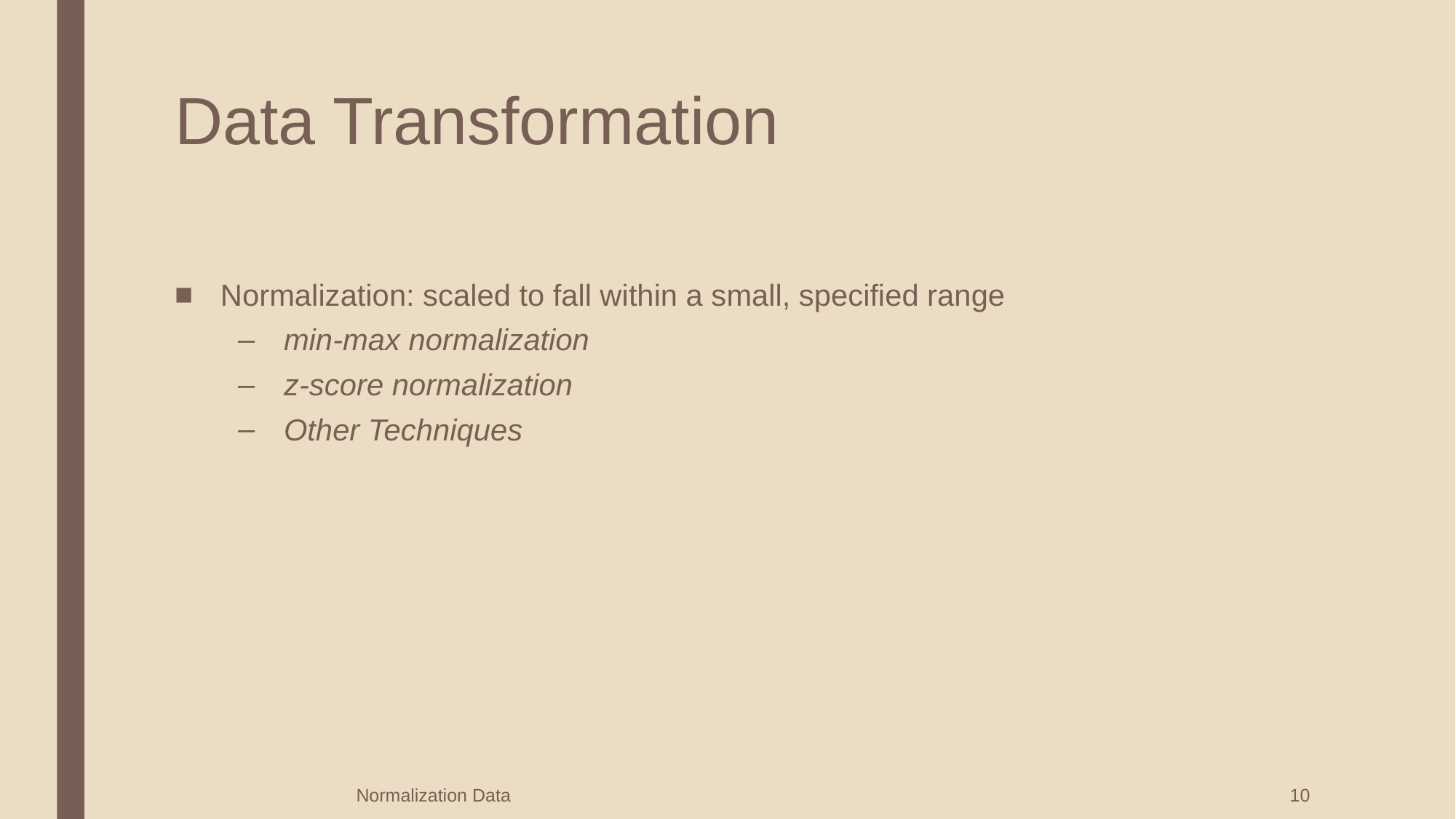

# Data Transformation
Normalization: scaled to fall within a small, specified range
min-max normalization
z-score normalization
Other Techniques
Normalization Data
10